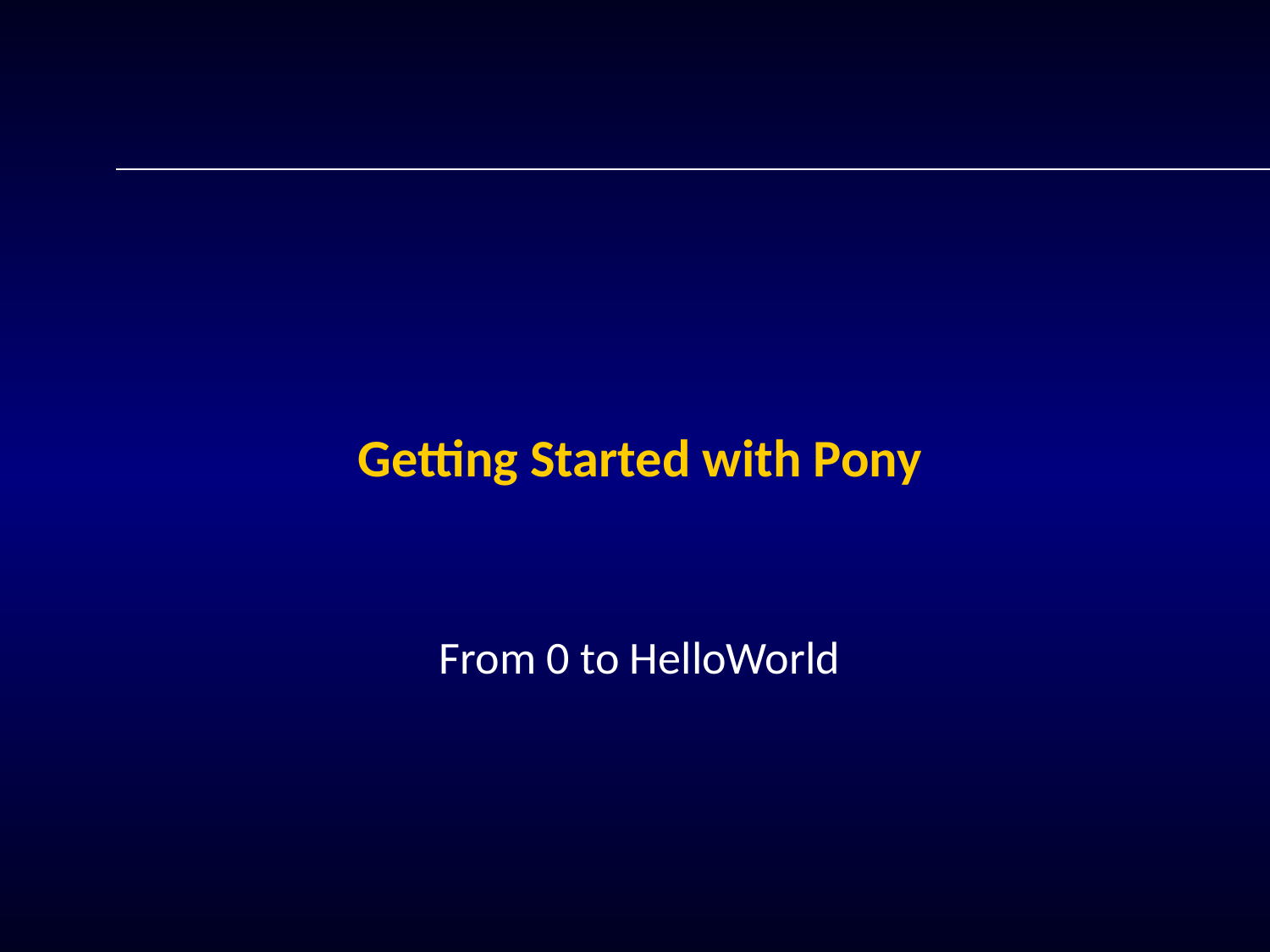

# Getting Started with Pony
From 0 to HelloWorld